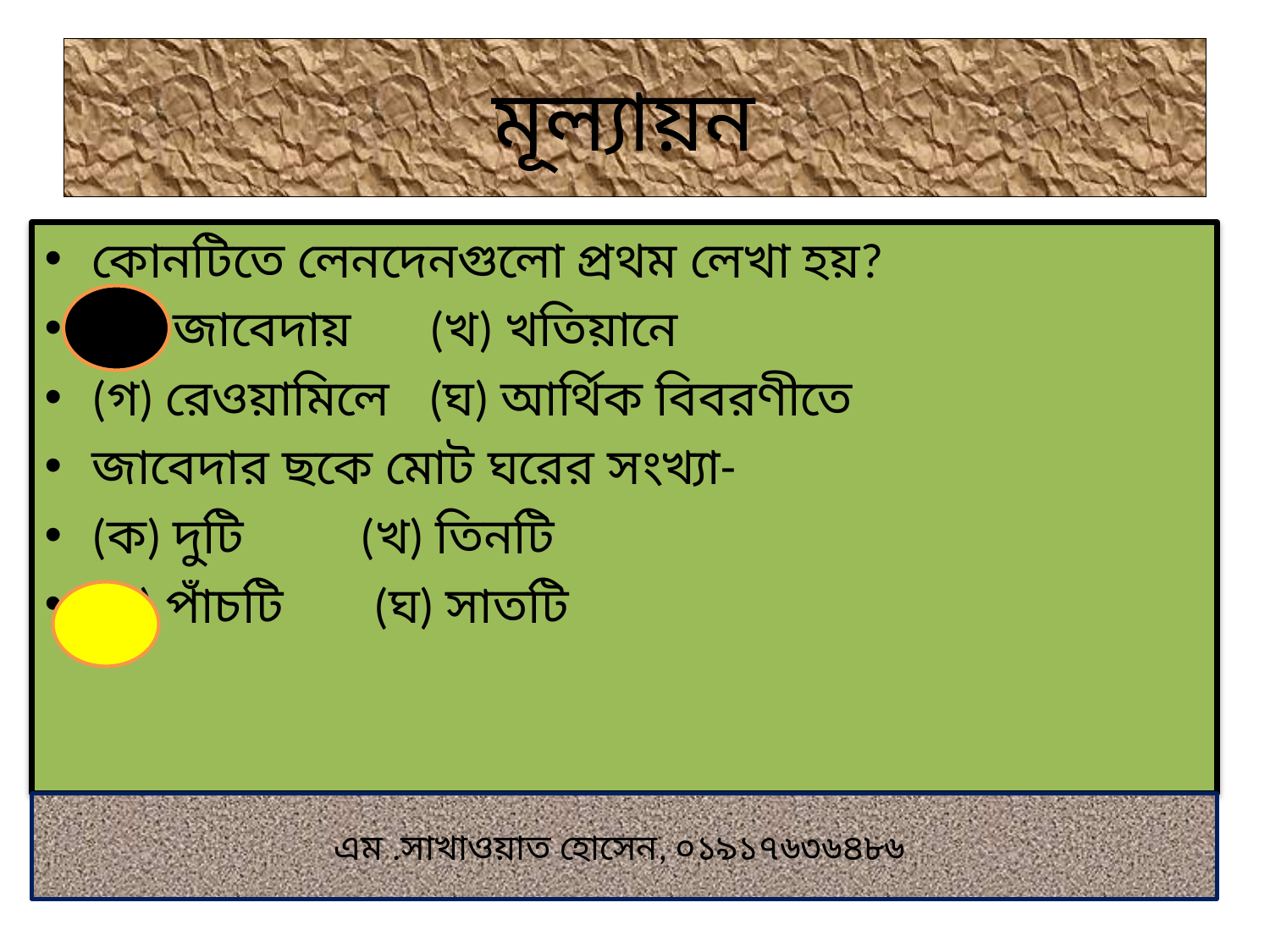

# মূল্যায়ন
কোনটিতে লেনদেনগুলো প্রথম লেখা হয়?
(ক) জাবেদায়      (খ) খতিয়ানে
(গ) রেওয়ামিলে   (ঘ) আর্থিক বিবরণীতে
জাবেদার ছকে মোট ঘরের সংখ্যা-
(ক) দুটি         (খ) তিনটি
(গ) পাঁচটি       (ঘ) সাতটি

এম .সাখাওয়াত হোসেন, ০১৯১৭৬৩৬৪৮৬